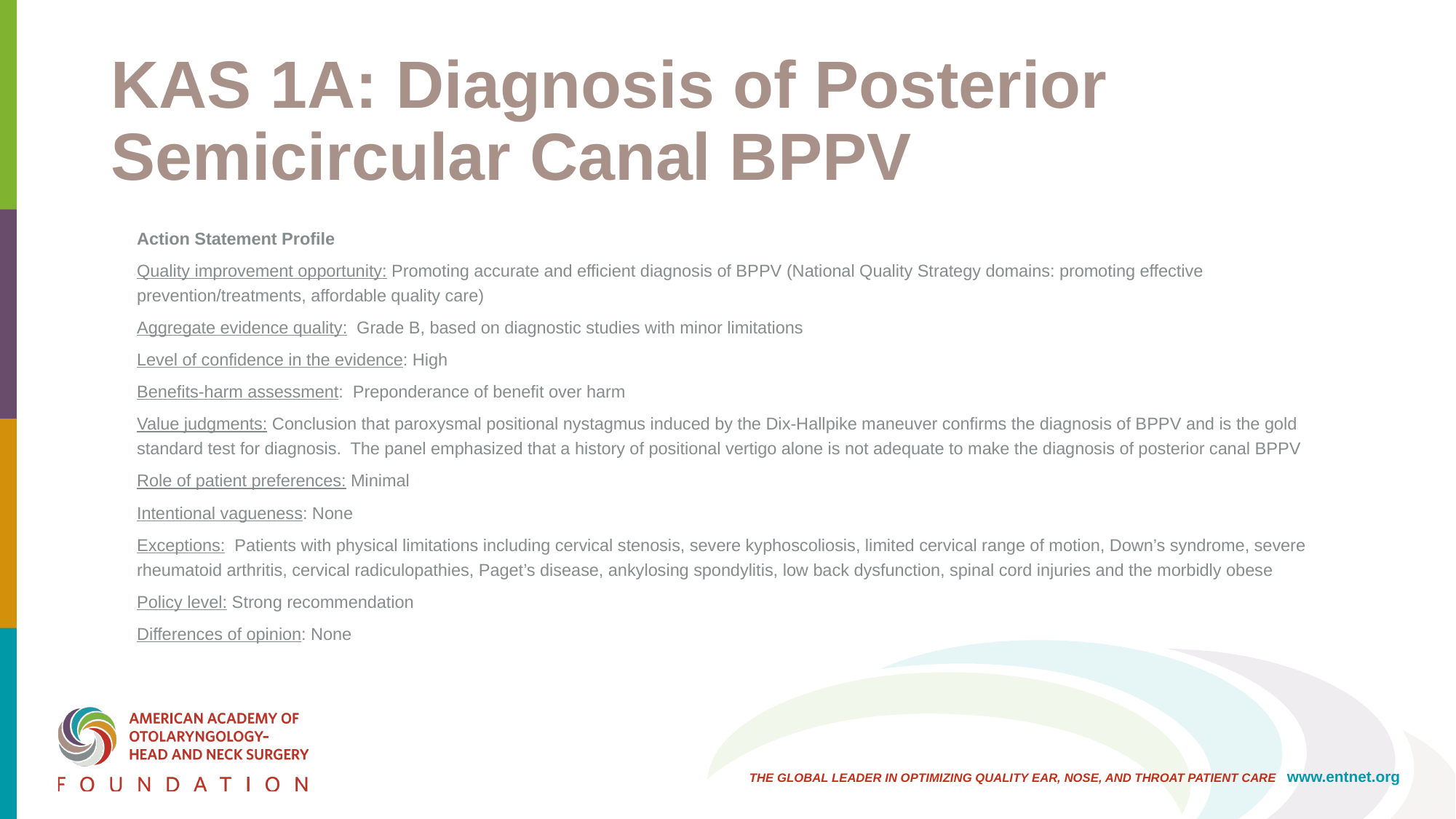

# KAS 1A: Diagnosis of Posterior Semicircular Canal BPPV
Action Statement Profile
Quality improvement opportunity: Promoting accurate and efficient diagnosis of BPPV (National Quality Strategy domains: promoting effective prevention/treatments, affordable quality care)
Aggregate evidence quality:  Grade B, based on diagnostic studies with minor limitations
Level of confidence in the evidence: High
Benefits-harm assessment:  Preponderance of benefit over harm
Value judgments: Conclusion that paroxysmal positional nystagmus induced by the Dix-Hallpike maneuver confirms the diagnosis of BPPV and is the gold standard test for diagnosis.  The panel emphasized that a history of positional vertigo alone is not adequate to make the diagnosis of posterior canal BPPV
Role of patient preferences: Minimal
Intentional vagueness: None
Exceptions:  Patients with physical limitations including cervical stenosis, severe kyphoscoliosis, limited cervical range of motion, Down’s syndrome, severe rheumatoid arthritis, cervical radiculopathies, Paget’s disease, ankylosing spondylitis, low back dysfunction, spinal cord injuries and the morbidly obese
Policy level: Strong recommendation
Differences of opinion: None